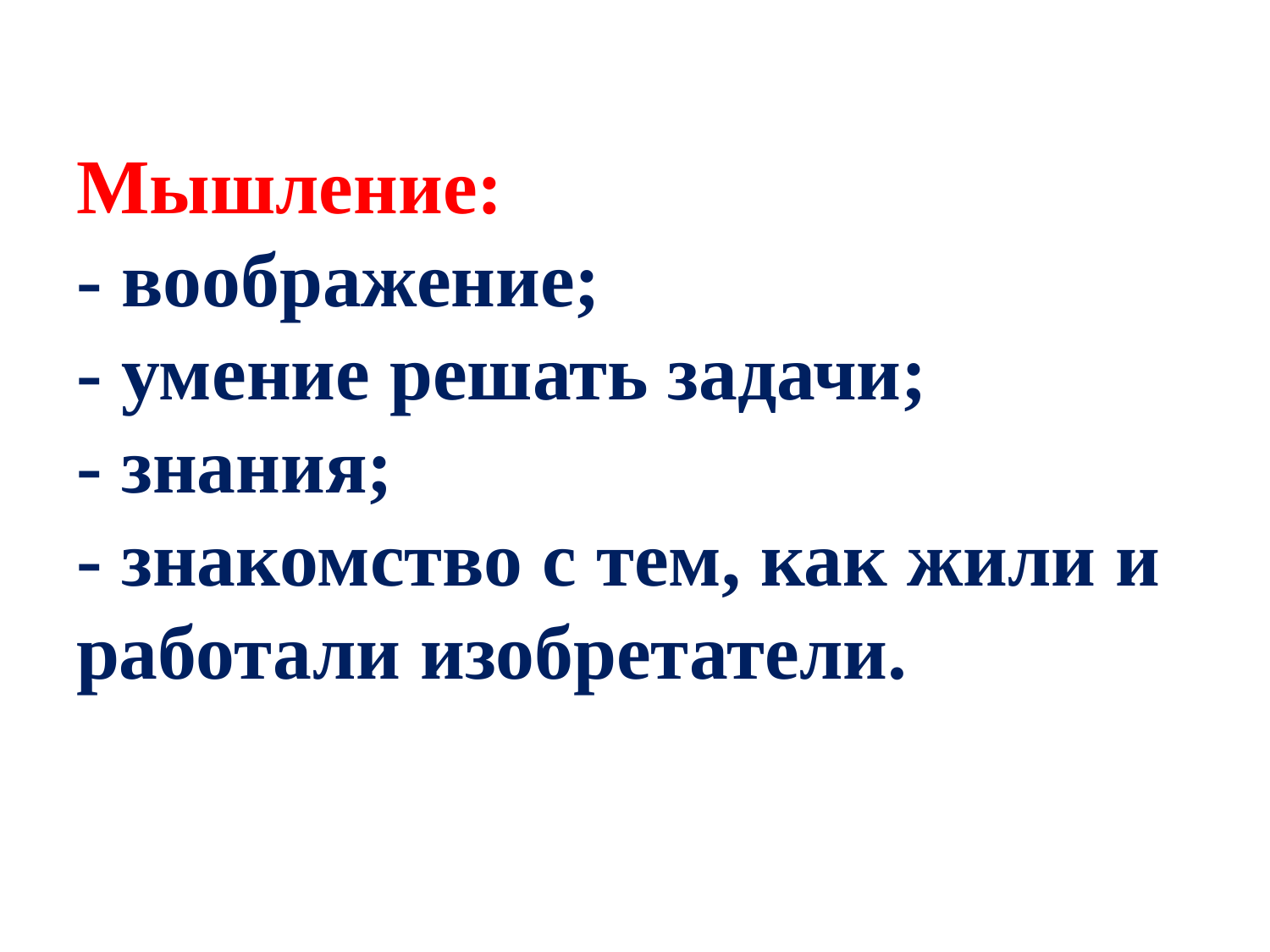

# Мышление: - воображение; - умение решать задачи; - знания; - знакомство с тем, как жили и работали изобретатели.